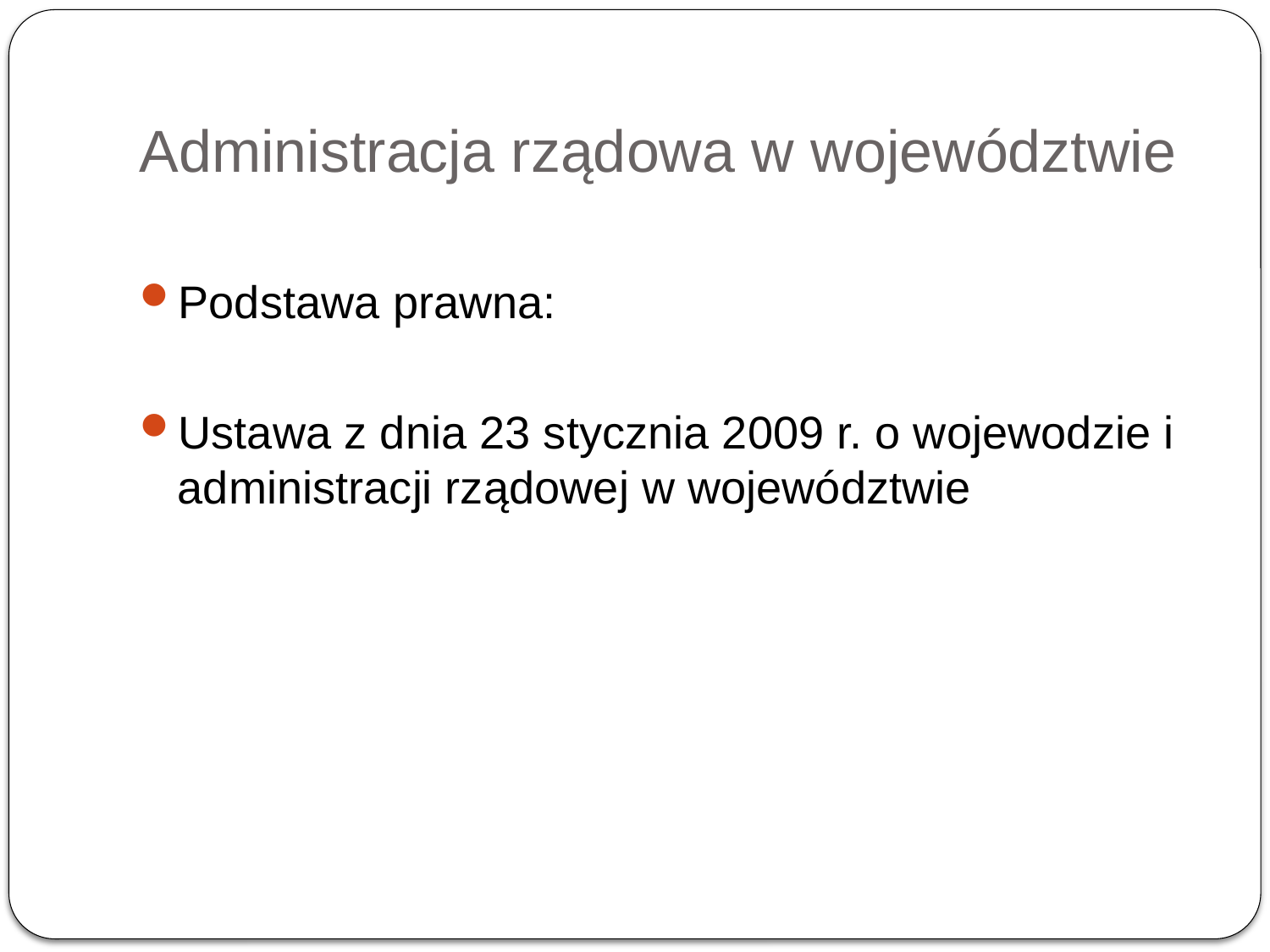

# Administracja rządowa w województwie

Podstawa prawna:

Ustawa z dnia 23 stycznia 2009 r. o wojewodzie i administracji rządowej w województwie